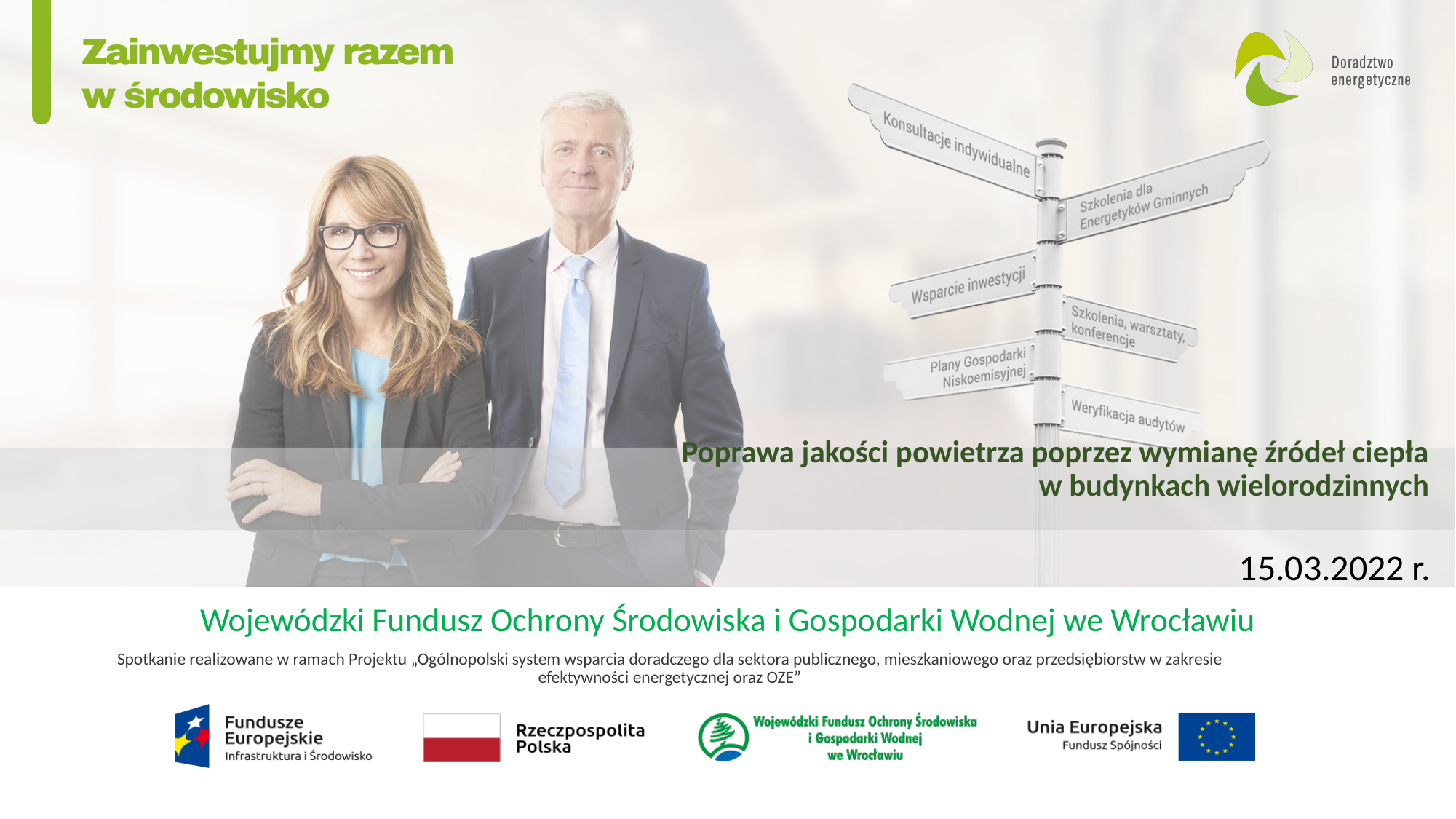

# Poprawa jakości powietrza poprzez wymianę źródeł ciepła w budynkach wielorodzinnych
15.03.2022 r.
Spotkanie realizowane w ramach Projektu „Ogólnopolski system wsparcia doradczego dla sektora publicznego, mieszkaniowego oraz przedsiębiorstw w zakresie efektywności energetycznej oraz OZE”